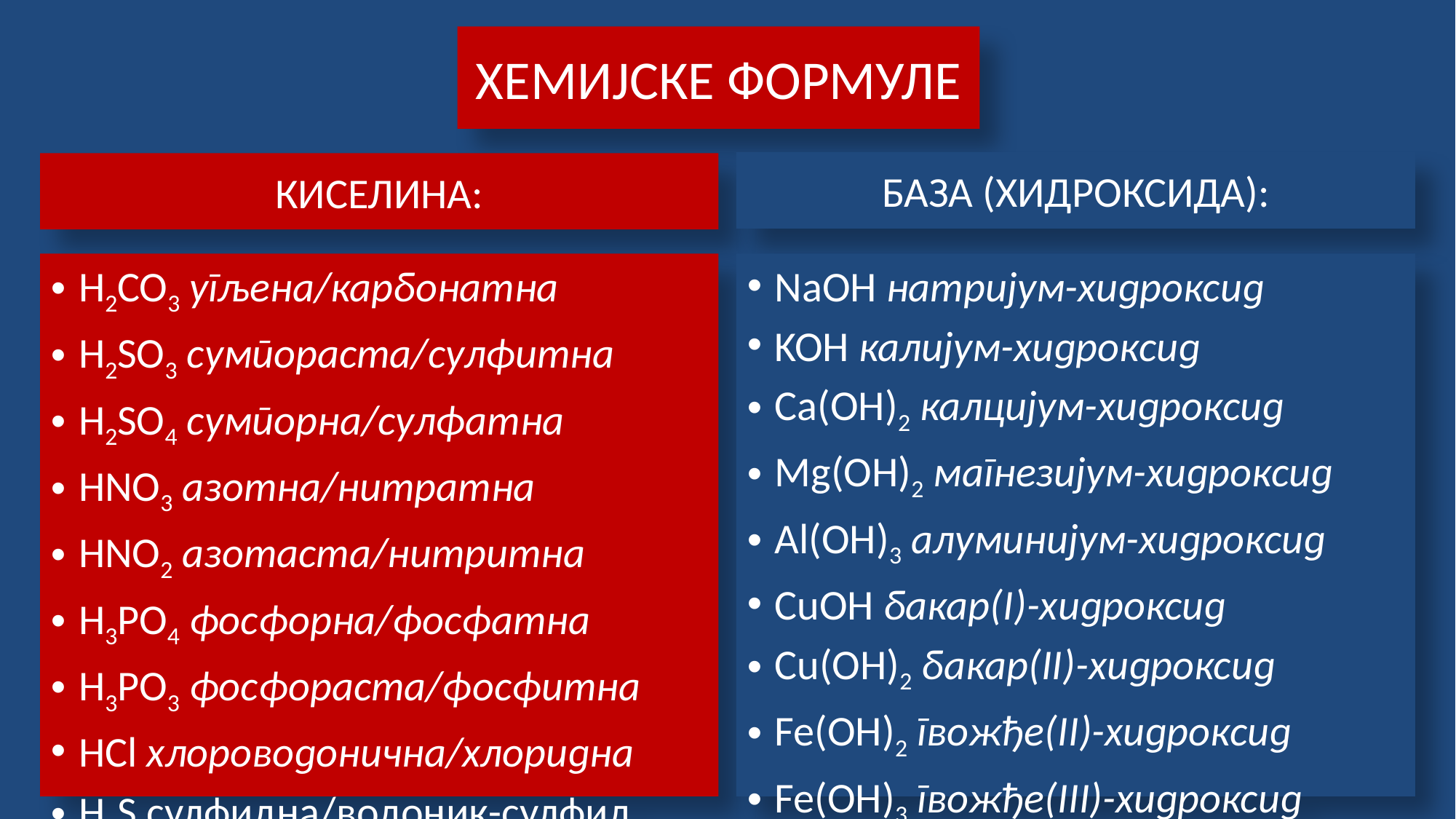

# ХЕМИЈСКЕ ФОРМУЛЕ
БАЗА (ХИДРОКСИДА):
КИСЕЛИНА:
H2CO3 угљена/карбонатна
H2SO3 сумпораста/сулфитна
H2SO4 сумпорна/сулфатна
HNO3 азотна/нитратна
HNO2 азотаста/нитритна
H3PO4 фосфорна/фосфатна
H3PO3 фосфораста/фосфитна
HCl хлороводонична/хлоридна
H2S сулфидна/водоник-сулфид
NaOH натријум-хидроксид
KOH калијум-хидроксид
Ca(OH)2 калцијум-хидроксид
Mg(OH)2 магнезијум-хидроксид
Al(OH)3 алуминијум-хидроксид
CuOH бакар(I)-хидроксид
Cu(OH)2 бакар(II)-хидроксид
Fe(OH)2 гвожђе(II)-хидроксид
Fe(OH)3 гвожђе(III)-хидроксид